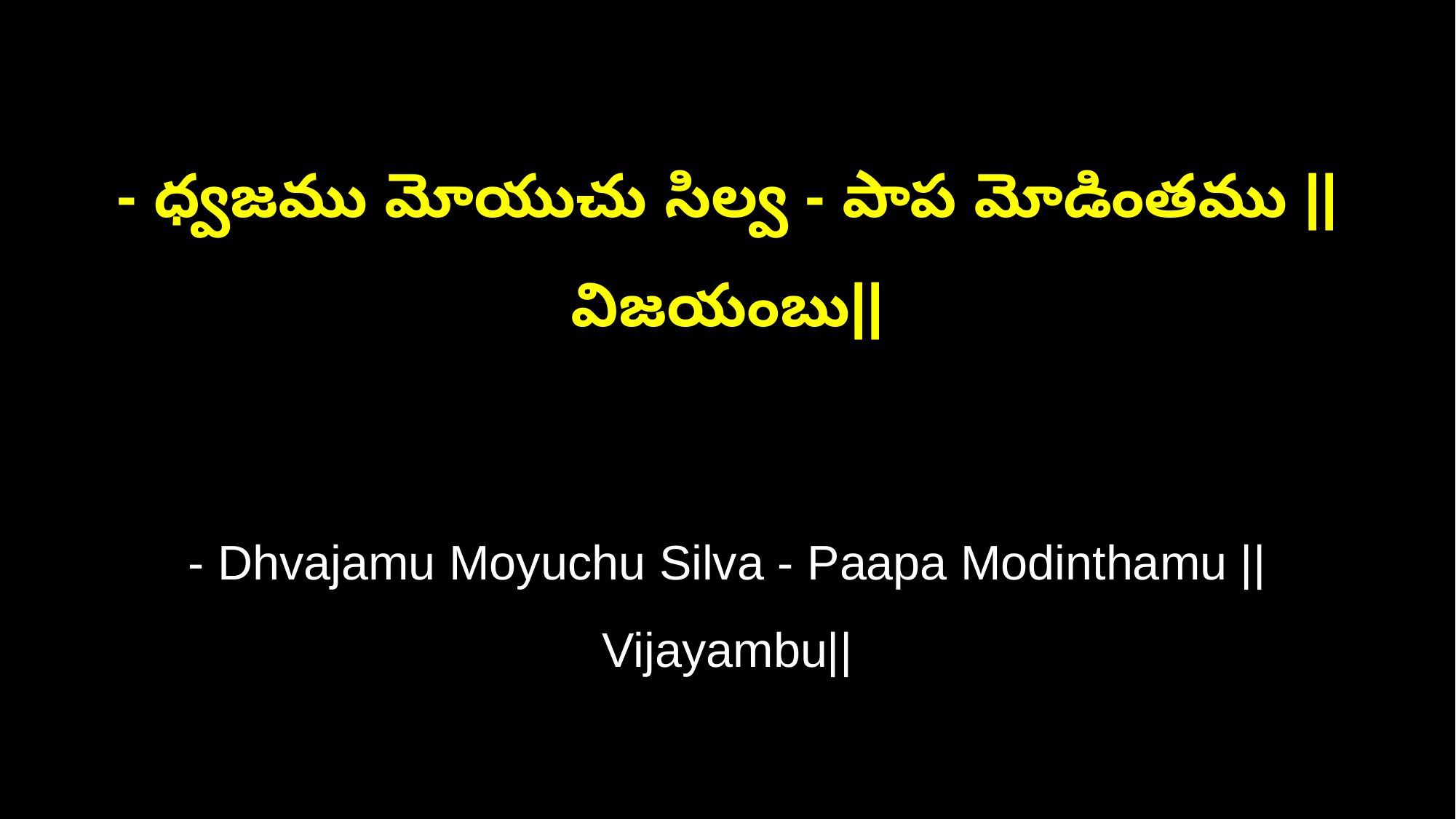

- ధ్వజము మోయుచు సిల్వ - పాప మోడింతము ||విజయంబు||
- Dhvajamu Moyuchu Silva - Paapa Modinthamu ||Vijayambu||